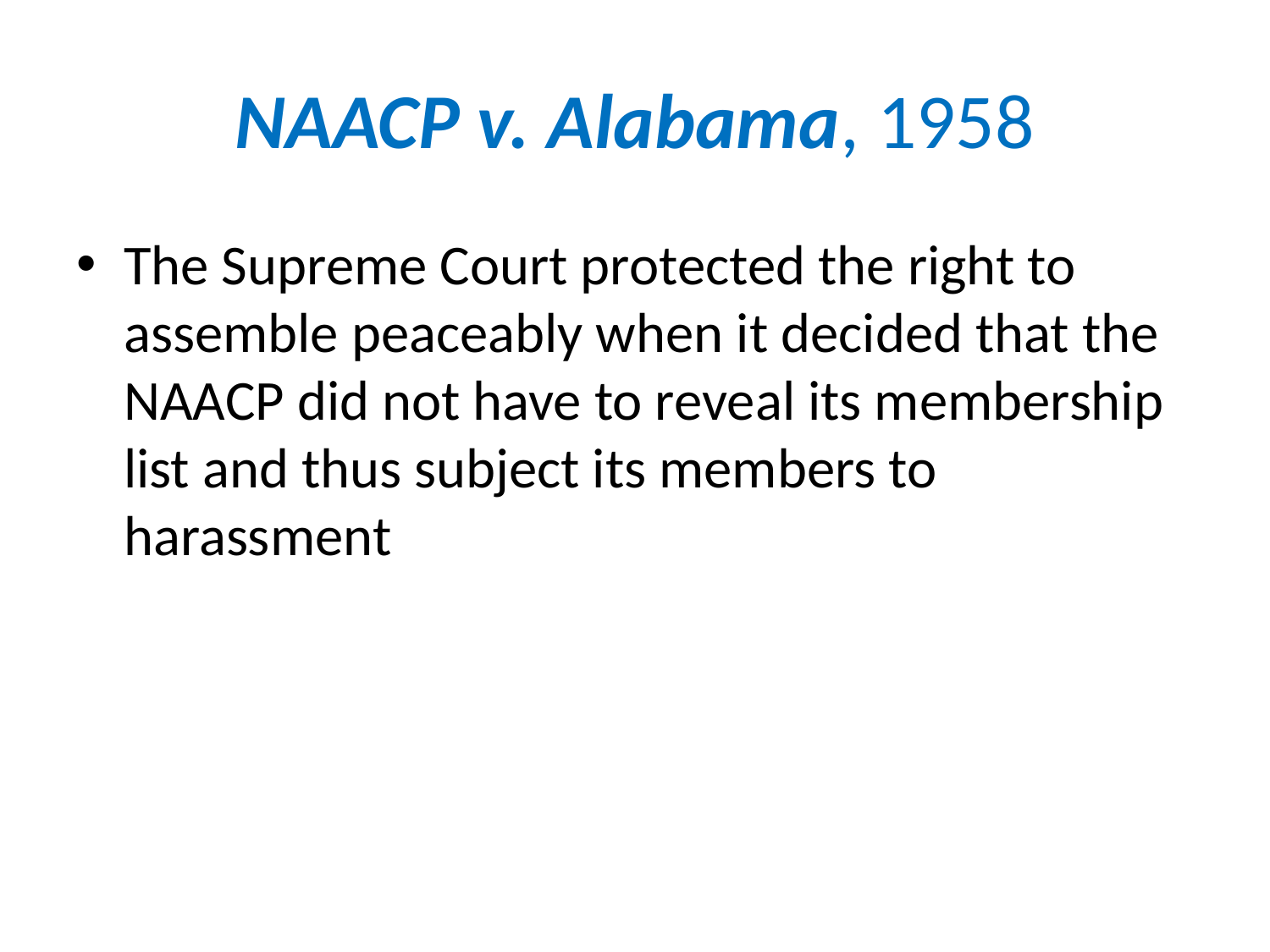

# NAACP v. Alabama, 1958
The Supreme Court protected the right to assemble peaceably when it decided that the NAACP did not have to reveal its membership list and thus subject its members to harassment